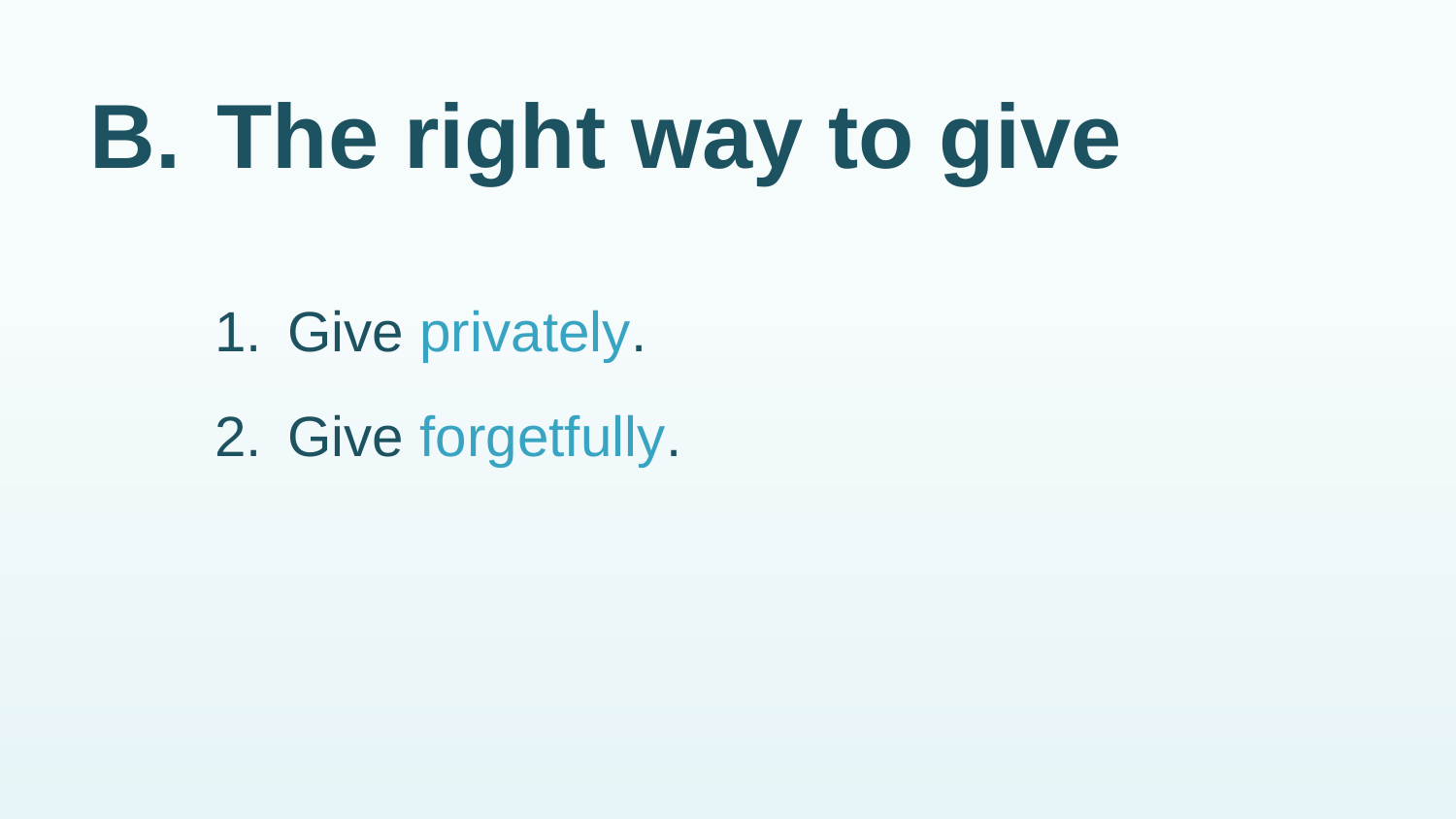

# B.	The right way to give
1.	Give privately.
2.	Give forgetfully.